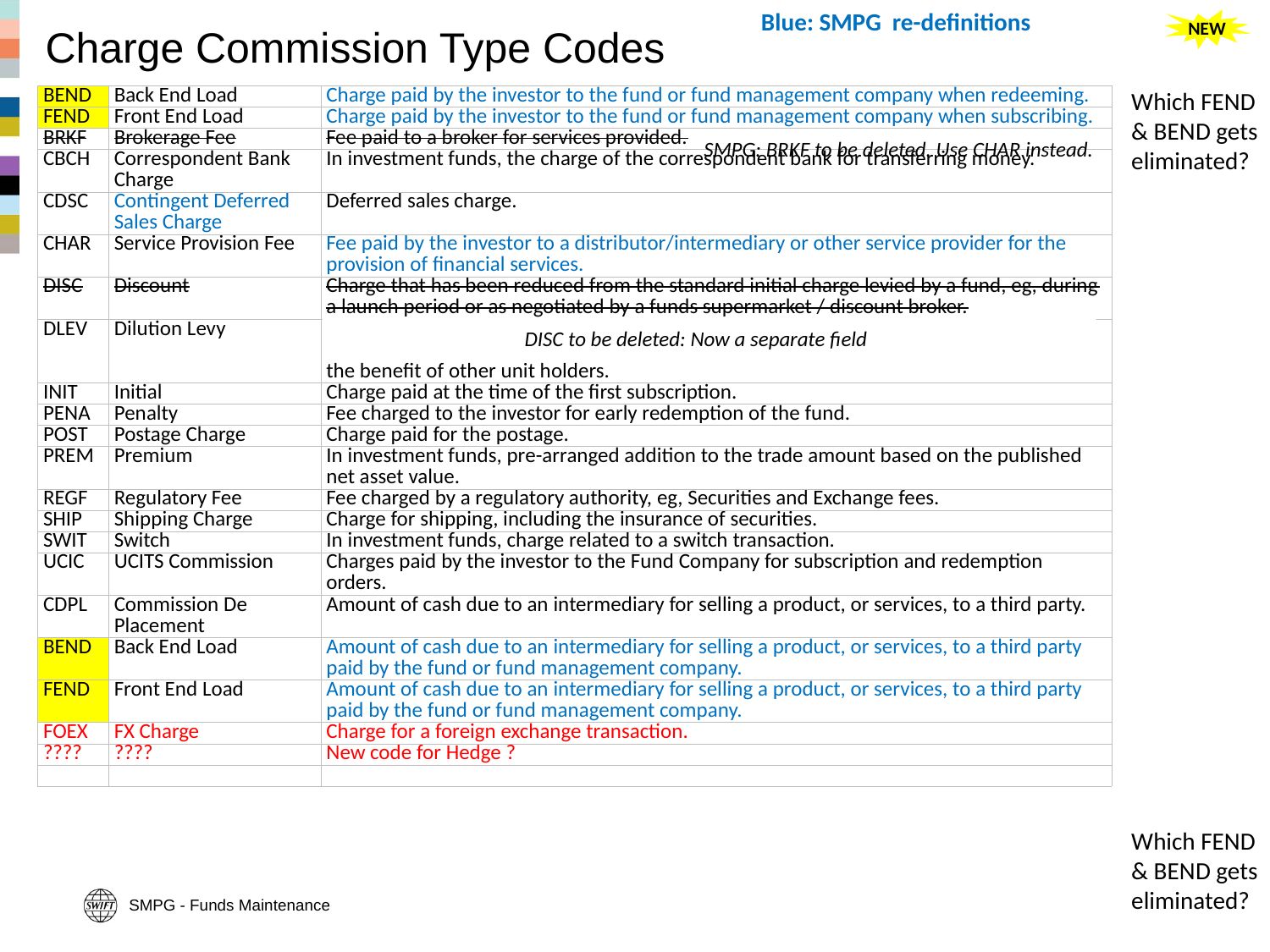

Blue: SMPG  re-definitions

NEW
# Charge Commission Type Codes
Which FEND & BEND gets eliminated?
| BEND | Back End Load | Charge paid by the investor to the fund or fund management company when redeeming. |
| --- | --- | --- |
| FEND | Front End Load | Charge paid by the investor to the fund or fund management company when subscribing. |
| BRKF | Brokerage Fee | Fee paid to a broker for services provided. |
| CBCH | Correspondent Bank Charge | In investment funds, the charge of the correspondent bank for transferring money. |
| CDSC | Contingent Deferred Sales Charge | Deferred sales charge. |
| CHAR | Service Provision Fee | Fee paid by the investor to a distributor/intermediary or other service provider for the provision of financial services. |
| DISC | Discount | Charge that has been reduced from the standard initial charge levied by a fund, eg, during a launch period or as negotiated by a funds supermarket / discount broker. |
| DLEV | Dilution Levy | In investment funds, a charge payable by the investor covering bid-offer spreads and dealing charges for the underlying investments. The dilution levy is paid to the fund for the benefit of other unit holders. |
| INIT | Initial | Charge paid at the time of the first subscription. |
| PENA | Penalty | Fee charged to the investor for early redemption of the fund. |
| POST | Postage Charge | Charge paid for the postage. |
| PREM | Premium | In investment funds, pre-arranged addition to the trade amount based on the published net asset value. |
| REGF | Regulatory Fee | Fee charged by a regulatory authority, eg, Securities and Exchange fees. |
| SHIP | Shipping Charge | Charge for shipping, including the insurance of securities. |
| SWIT | Switch | In investment funds, charge related to a switch transaction. |
| UCIC | UCITS Commission | Charges paid by the investor to the Fund Company for subscription and redemption orders. |
| CDPL | Commission De Placement | Amount of cash due to an intermediary for selling a product, or services, to a third party. |
| BEND | Back End Load | Amount of cash due to an intermediary for selling a product, or services, to a third party paid by the fund or fund management company. |
| FEND | Front End Load | Amount of cash due to an intermediary for selling a product, or services, to a third party paid by the fund or fund management company. |
| FOEX | FX Charge | Charge for a foreign exchange transaction. |
| ???? | ???? | New code for Hedge ? |
|  |  |  |
SMPG: BRKF to be deleted. Use CHAR instead.

DISC to be deleted: Now a separate field
Which FEND & BEND gets eliminated?
SMPG - Funds Maintenance
14